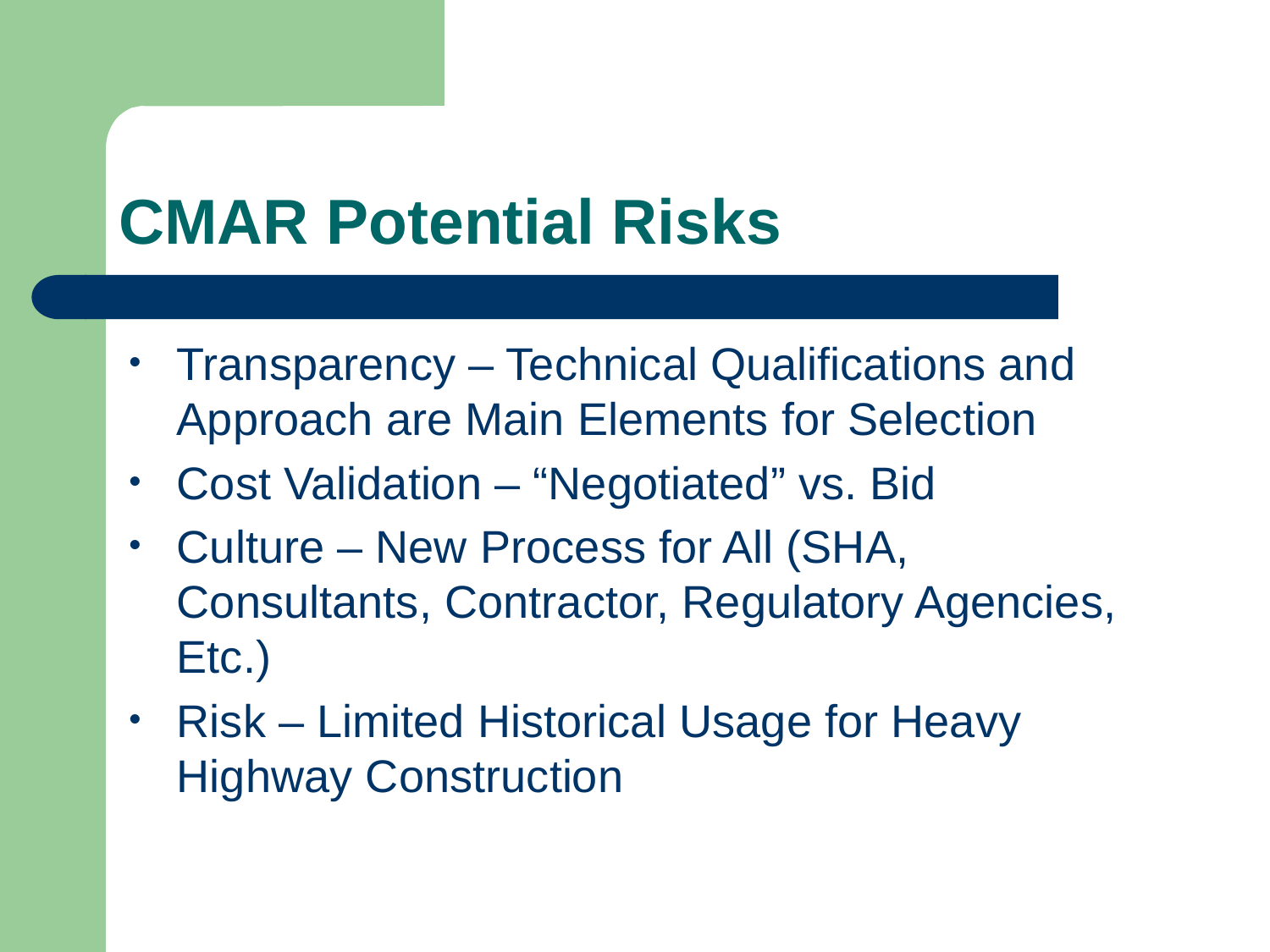

# CMAR Potential Risks
Transparency – Technical Qualifications and Approach are Main Elements for Selection
Cost Validation – “Negotiated” vs. Bid
Culture – New Process for All (SHA, Consultants, Contractor, Regulatory Agencies, Etc.)
Risk – Limited Historical Usage for Heavy Highway Construction